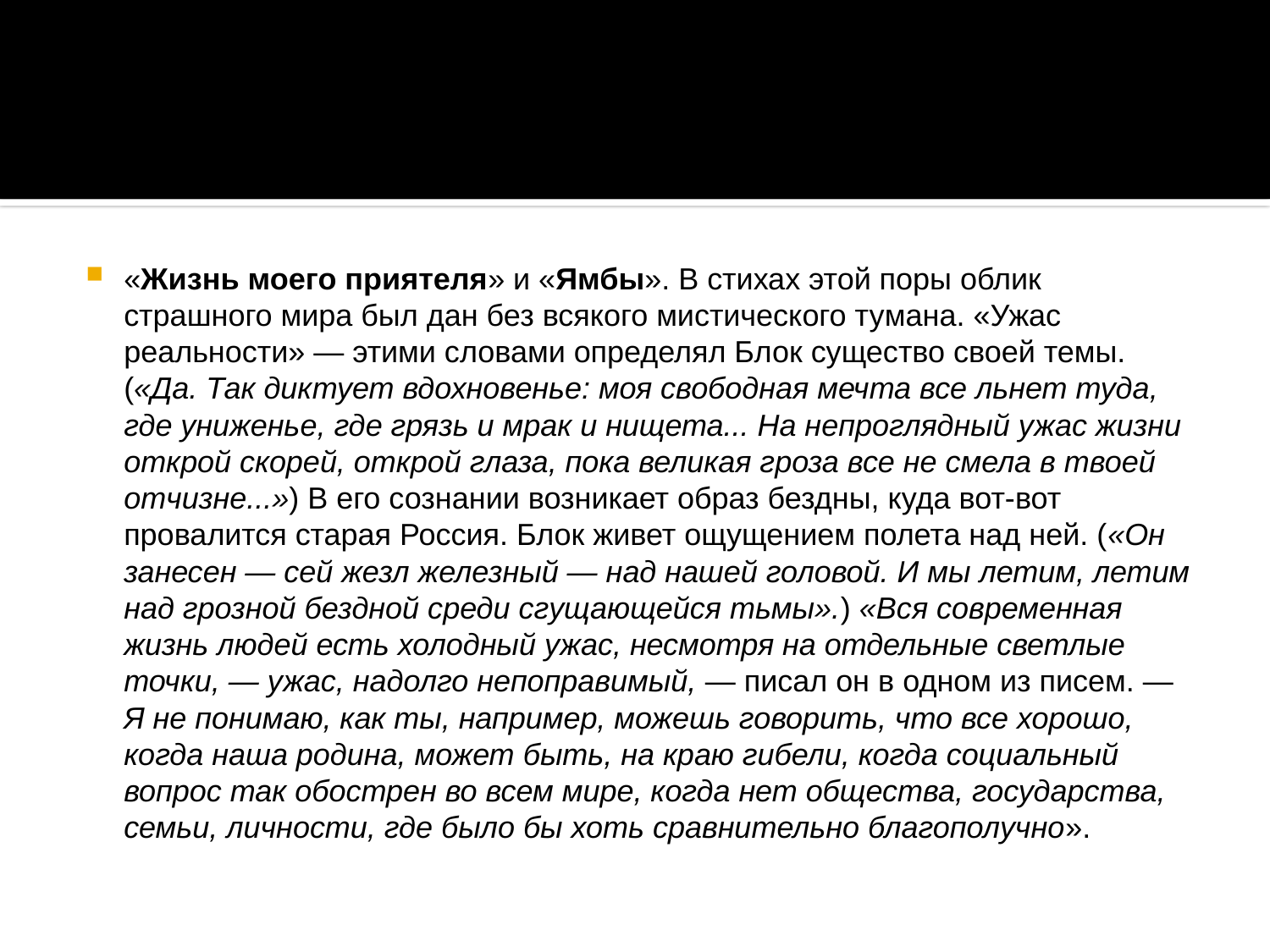

«Жизнь моего приятеля» и «Ямбы». В стихах этой поры облик страшного мира был дан без всякого мистического ту­мана. «Ужас реальности» — этими словами определял Блок существо своей темы. («Да. Так диктует вдохновенье: моя свободная мечта все льнет туда, где униженье, где грязь и мрак и нищета... На непроглядный ужас жизни открой скорей, открой глаза, пока великая гроза все не смела в твоей отчизне...») В его сознании возникает образ бездны, куда вот-вот провалится старая Россия. Блок живет ощущением полета над ней. («Он занесен — сей жезл железный — над нашей головой. И мы летим, летим над грозной бездной среди сгущающейся тьмы».) «Вся современная жизнь людей есть холодный ужас, несмотря на отдельные светлые точки, — ужас, надолго непоправимый, — писал он в одном из писем. — Я не понимаю, как ты, например, можешь говорить, что все хорошо, когда наша родина, может быть, на краю гибели, когда социальный вопрос так обострен во всем мире, когда нет общества, государства, семьи, личности, где было бы хоть сравнительно благополучно».